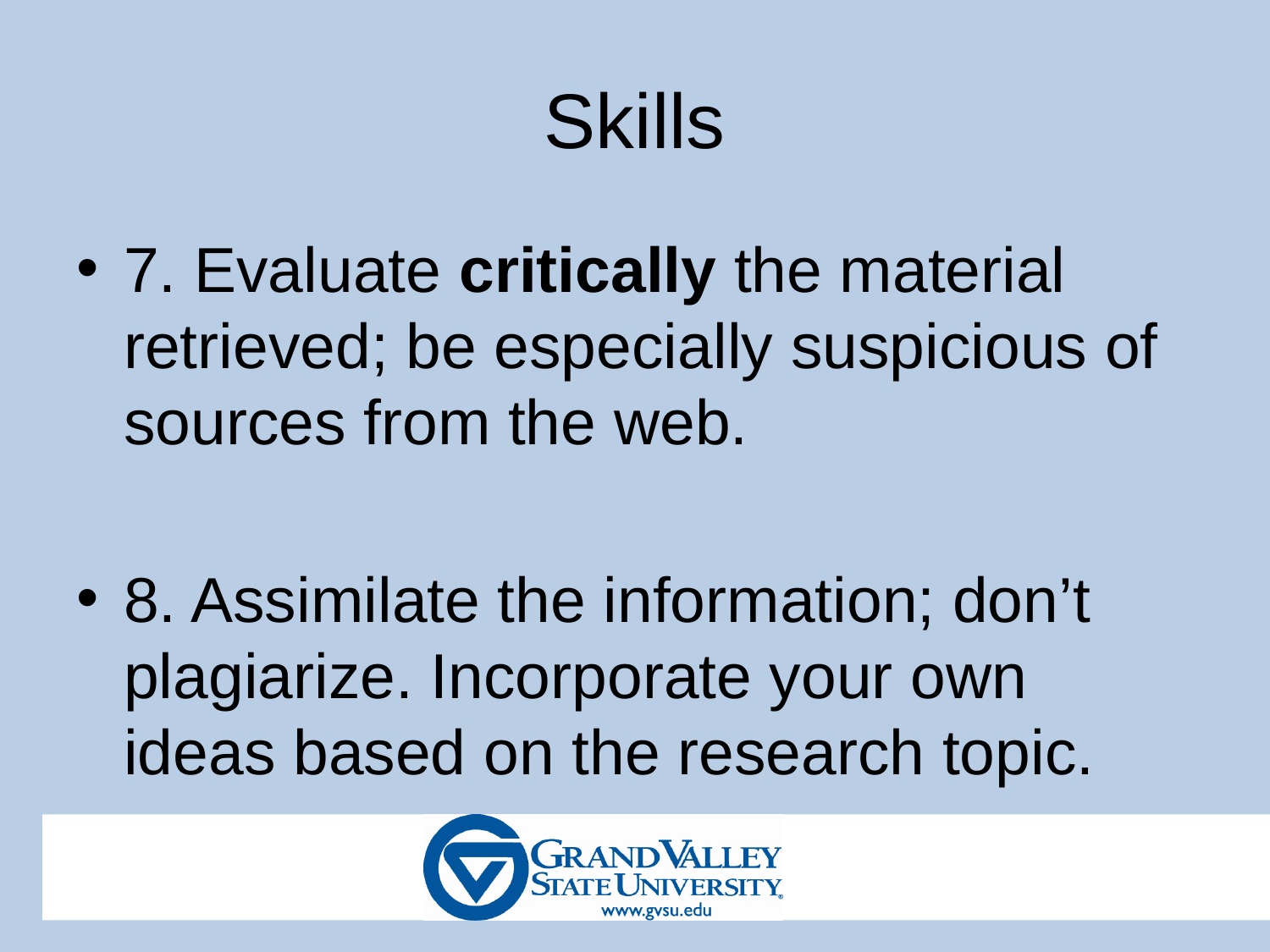

# Skills
7. Evaluate critically the material retrieved; be especially suspicious of sources from the web.

8. Assimilate the information; don’t plagiarize. Incorporate your own ideas based on the research topic.